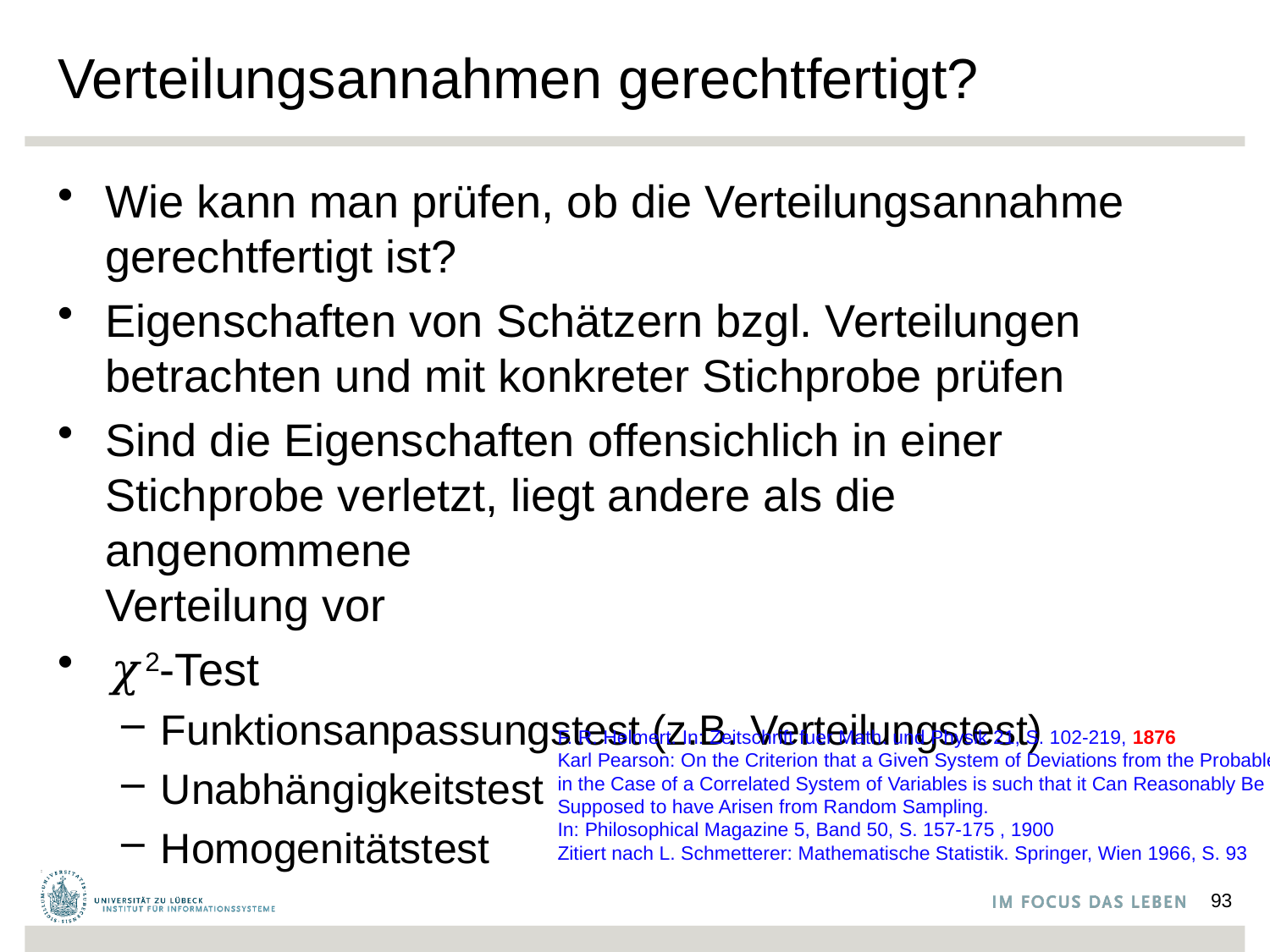

# Verteilungsannahmen gerechtfertigt?
Wie kann man prüfen, ob die Verteilungsannahme gerechtfertigt ist?
Eigenschaften von Schätzern bzgl. Verteilungen betrachten und mit konkreter Stichprobe prüfen
Sind die Eigenschaften offensichlich in einer Stichprobe verletzt, liegt andere als die angenommene
Verteilung vor
𝜒2-Test
Funktionsanpassungstest (z.B. Verteilungstest)
Unabhängigkeitstest
Homogenitätstest
F. R. Helmert. In: Zeitschrift fuer Math. und Physik 21, S. 102-219, 1876
Karl Pearson: On the Criterion that a Given System of Deviations from the Probable
in the Case of a Correlated System of Variables is such that it Can Reasonably Be
Supposed to have Arisen from Random Sampling.
In: Philosophical Magazine 5, Band 50, S. 157-175 , 1900
Zitiert nach L. Schmetterer: Mathematische Statistik. Springer, Wien 1966, S. 93
93